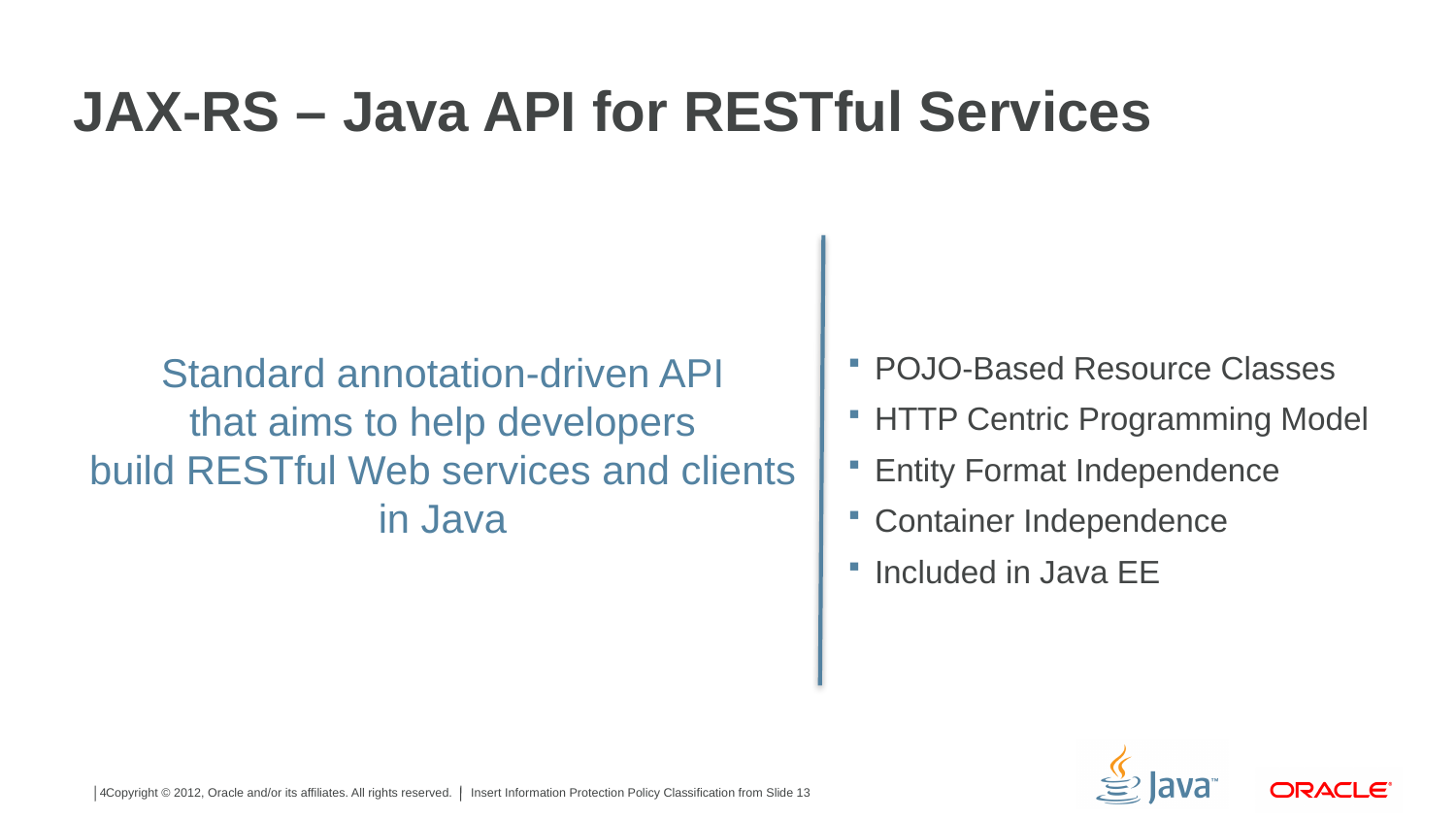

# JAX-RS – Java API for RESTful Services
Standard annotation-driven API
that aims to help developers
build RESTful Web services and clients
in Java

POJO-Based Resource Classes
HTTP Centric Programming Model
Entity Format Independence
Container Independence
Included in Java EE